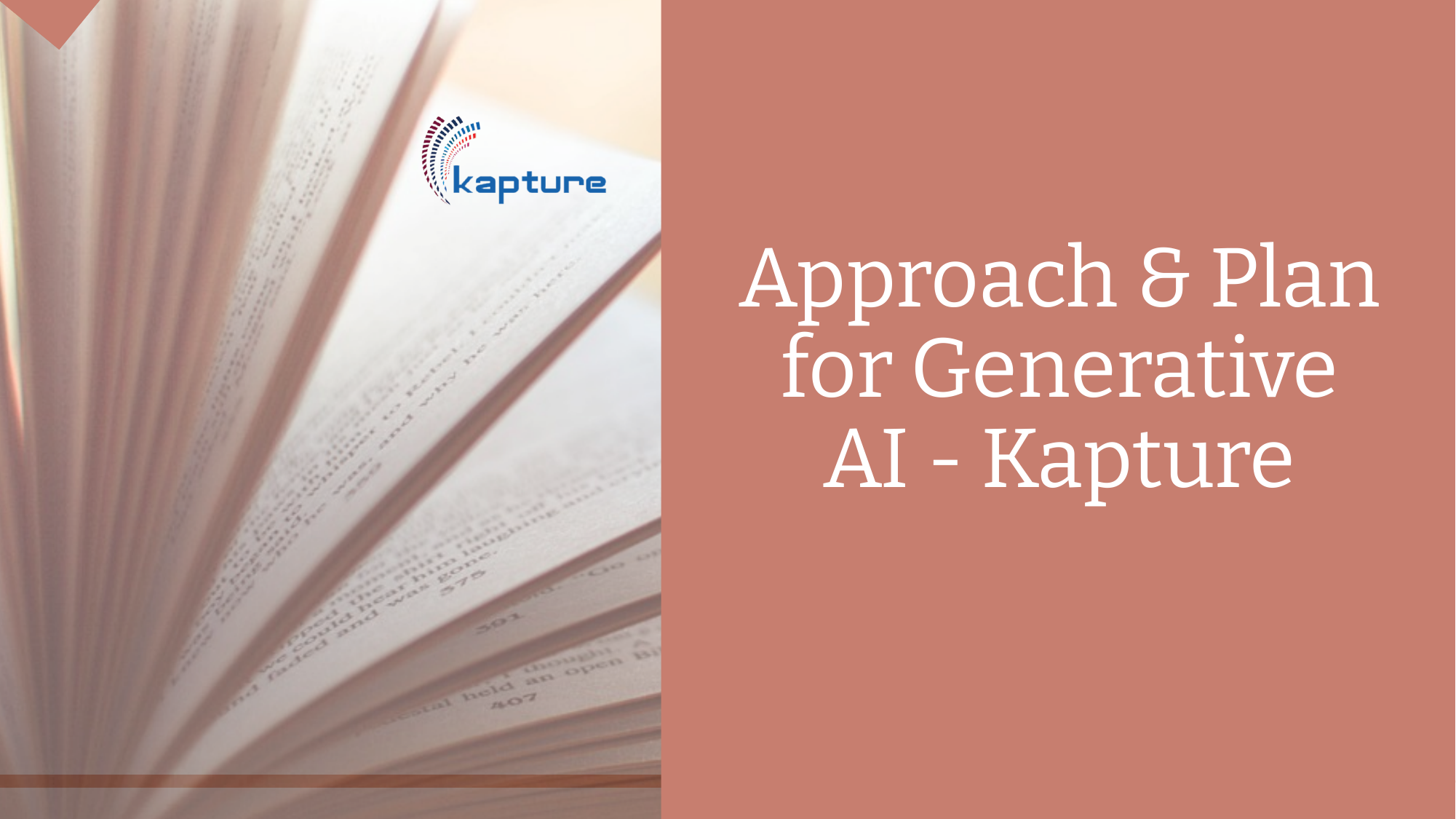

# Approach & Plan for Generative AI - Kapture